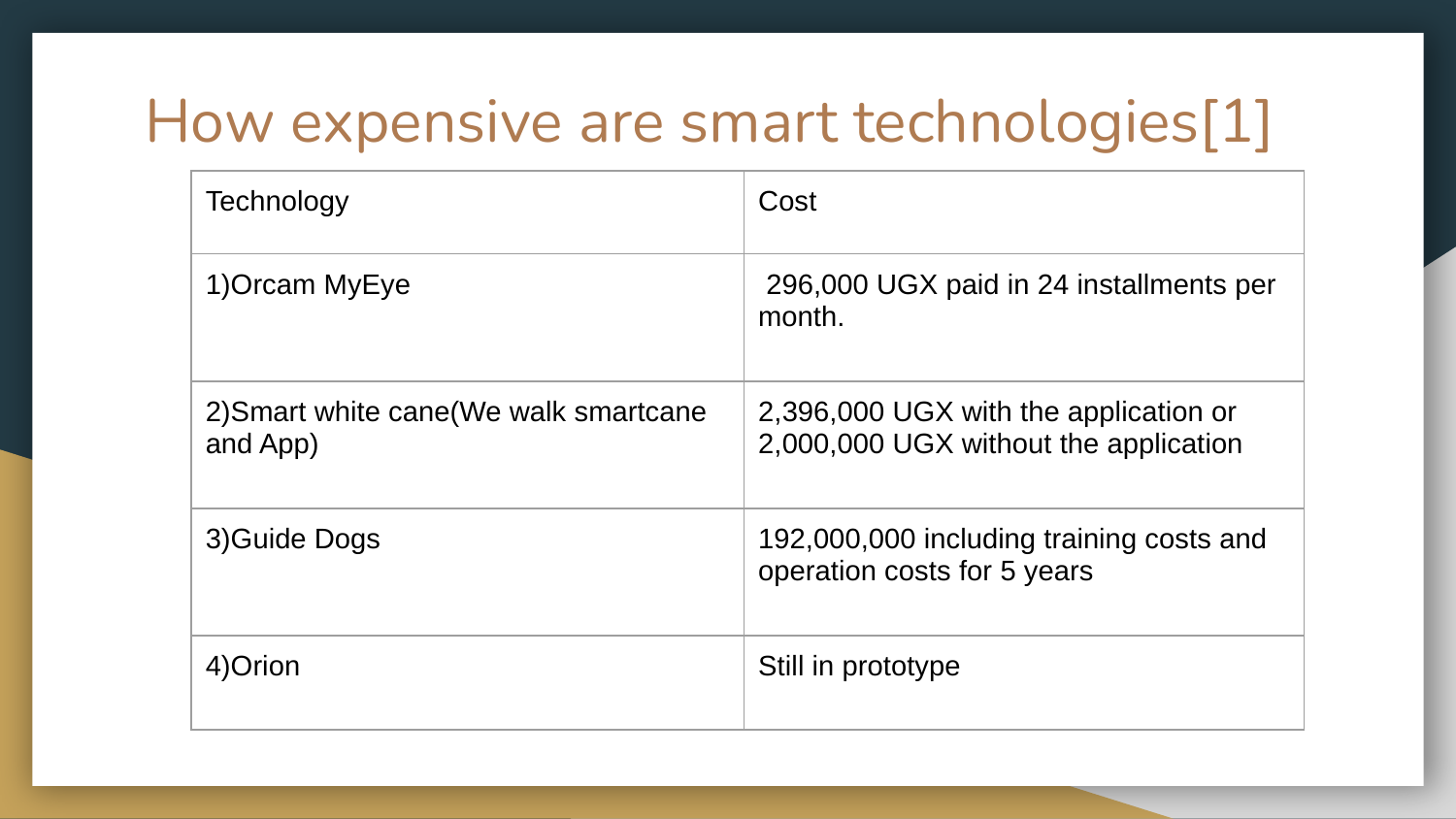

# How expensive are smart technologies[1]
| Technology | Cost |
| --- | --- |
| 1)Orcam MyEye | 296,000 UGX paid in 24 installments per month. |
| 2)Smart white cane(We walk smartcane and App) | 2,396,000 UGX with the application or 2,000,000 UGX without the application |
| 3)Guide Dogs | 192,000,000 including training costs and operation costs for 5 years |
| 4)Orion | Still in prototype |